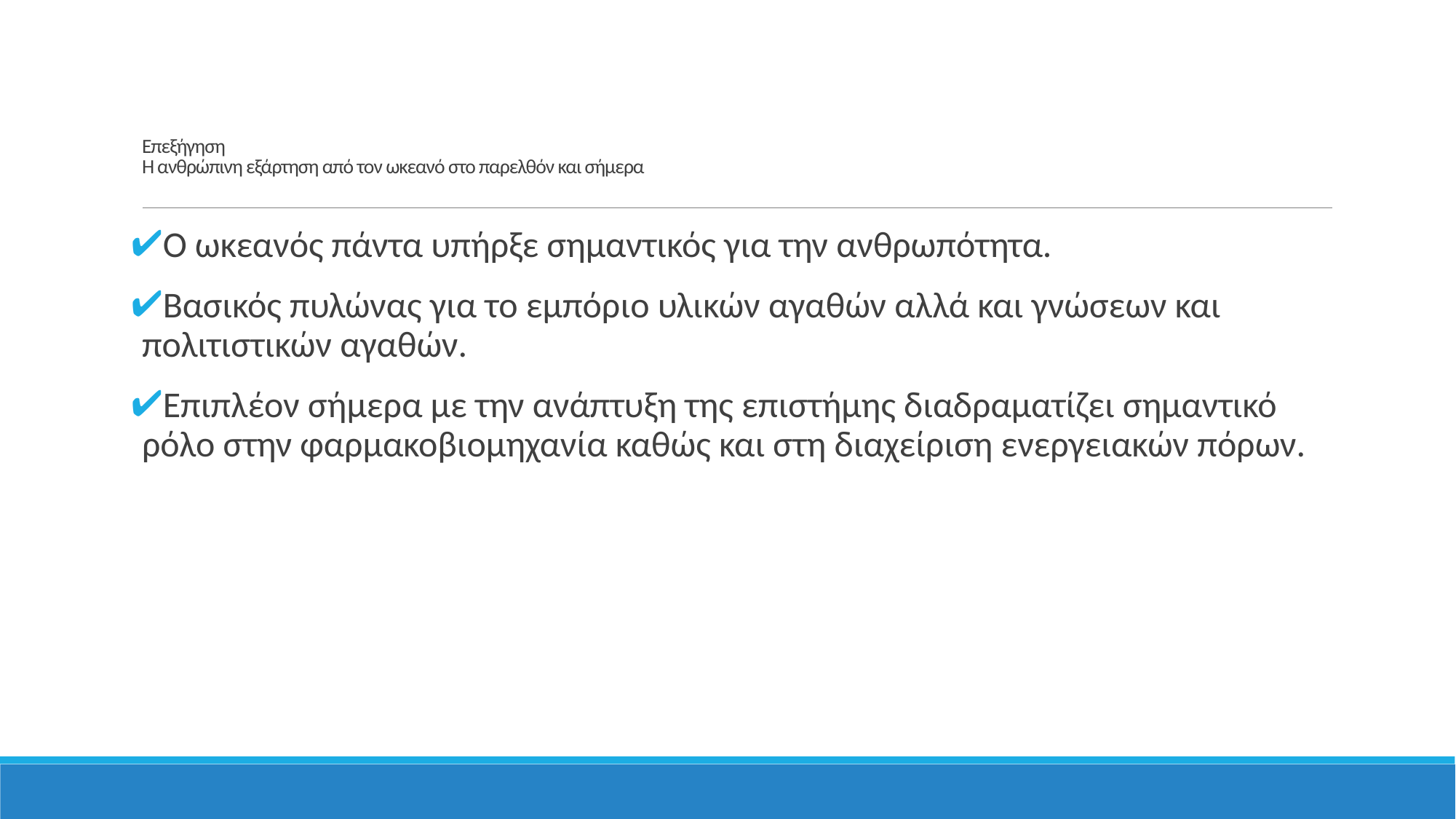

# Επεξήγηση Η ανθρώπινη εξάρτηση από τον ωκεανό στο παρελθόν και σήμερα
Ο ωκεανός πάντα υπήρξε σημαντικός για την ανθρωπότητα.
Βασικός πυλώνας για το εμπόριο υλικών αγαθών αλλά και γνώσεων και πολιτιστικών αγαθών.
Επιπλέον σήμερα με την ανάπτυξη της επιστήμης διαδραματίζει σημαντικό ρόλο στην φαρμακοβιομηχανία καθώς και στη διαχείριση ενεργειακών πόρων.